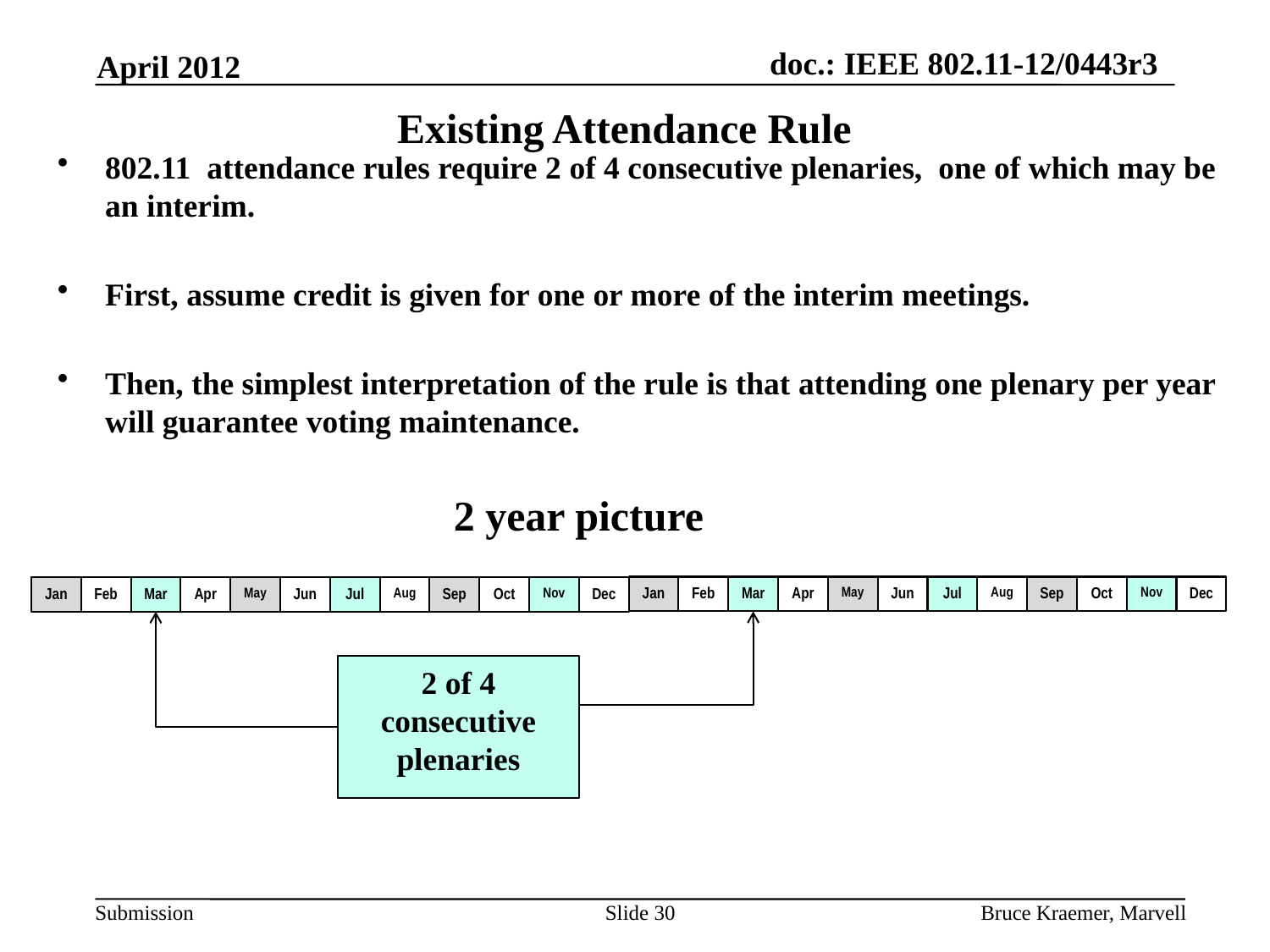

April 2012
# Existing Attendance Rule
802.11  attendance rules require 2 of 4 consecutive plenaries,  one of which may be an interim.

First, assume credit is given for one or more of the interim meetings.

Then, the simplest interpretation of the rule is that attending one plenary per year will guarantee voting maintenance.

2 year picture
Dec
Nov
Oct
Sep
Aug
Jul
Jun
May
Apr
Mar
Feb
Jan
Dec
Nov
Oct
Sep
Aug
Jul
Jun
May
Apr
Mar
Feb
Jan
2 of 4 consecutive
plenaries
Slide 30
Bruce Kraemer, Marvell